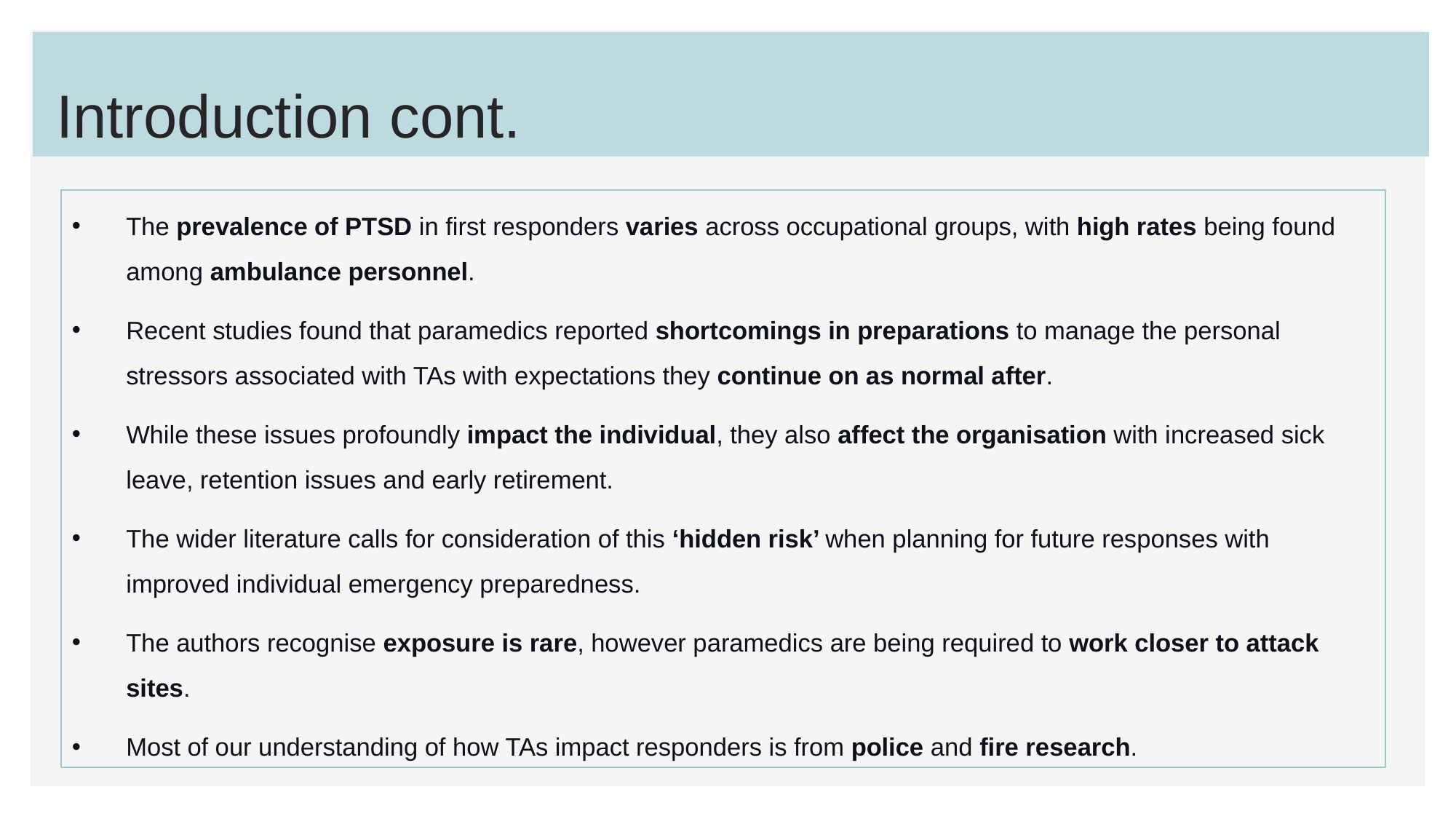

# Introduction cont.
The prevalence of PTSD in first responders varies across occupational groups, with high rates being found among ambulance personnel.
Recent studies found that paramedics reported shortcomings in preparations to manage the personal stressors associated with TAs with expectations they continue on as normal after.
While these issues profoundly impact the individual, they also affect the organisation with increased sick leave, retention issues and early retirement.
The wider literature calls for consideration of this ‘hidden risk’ when planning for future responses with improved individual emergency preparedness.
The authors recognise exposure is rare, however paramedics are being required to work closer to attack sites.
Most of our understanding of how TAs impact responders is from police and fire research.